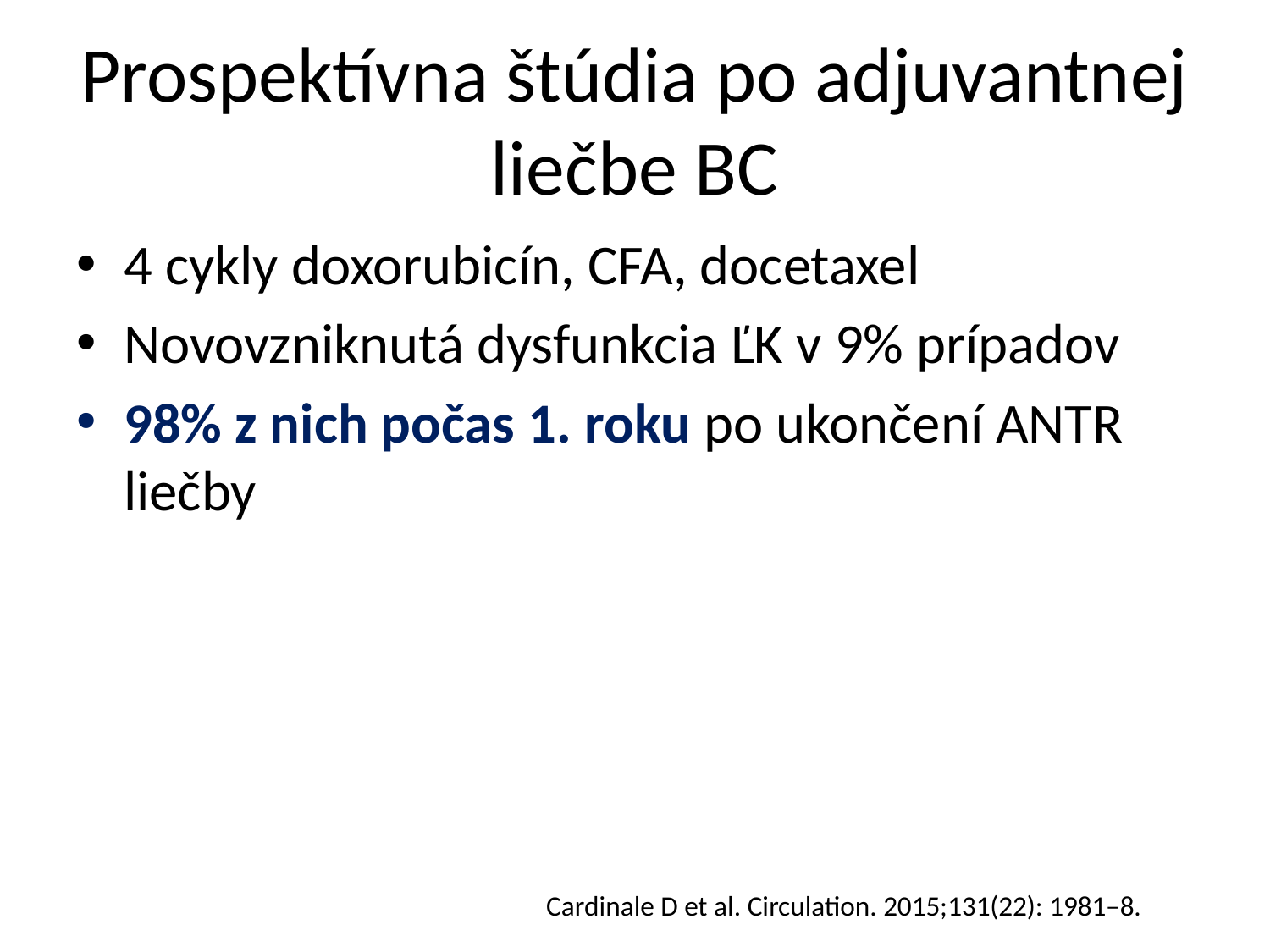

# Prospektívna štúdia po adjuvantnej liečbe BC
4 cykly doxorubicín, CFA, docetaxel
Novovzniknutá dysfunkcia ĽK v 9% prípadov
98% z nich počas 1. roku po ukončení ANTR liečby

        Cardinale D et al. Circulation. 2015;131(22): 1981–8.